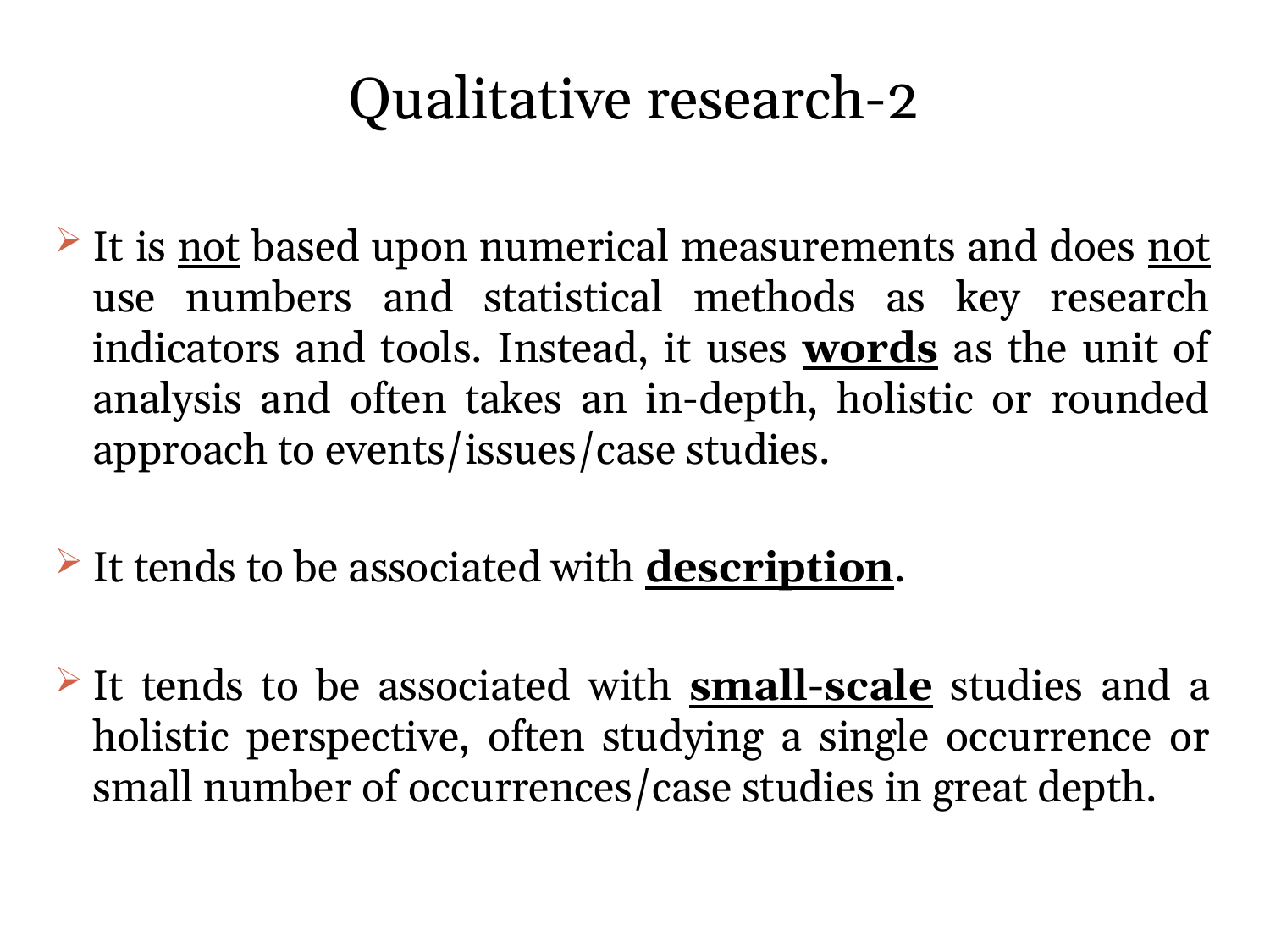

# Qualitative research-2
It is not based upon numerical measurements and does not use numbers and statistical methods as key research indicators and tools. Instead, it uses words as the unit of analysis and often takes an in-depth, holistic or rounded approach to events/issues/case studies.

It tends to be associated with description.

It tends to be associated with small-scale studies and a holistic perspective, often studying a single occurrence or small number of occurrences/case studies in great depth.